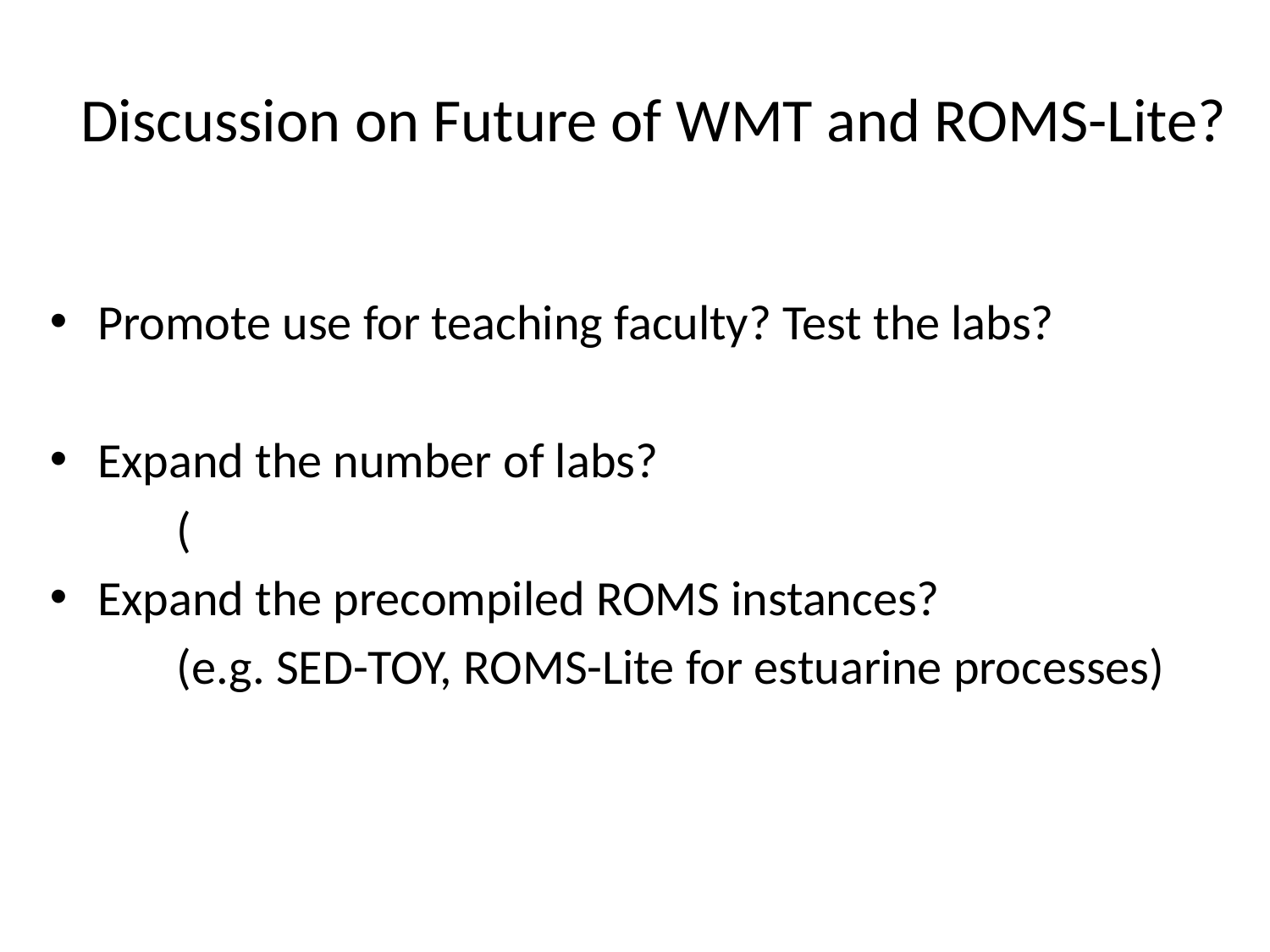

# Discussion on Future of WMT and ROMS-Lite?
Promote use for teaching faculty? Test the labs?

Expand the number of labs?
	(
Expand the precompiled ROMS instances?
	(e.g. SED-TOY, ROMS-Lite for estuarine processes)